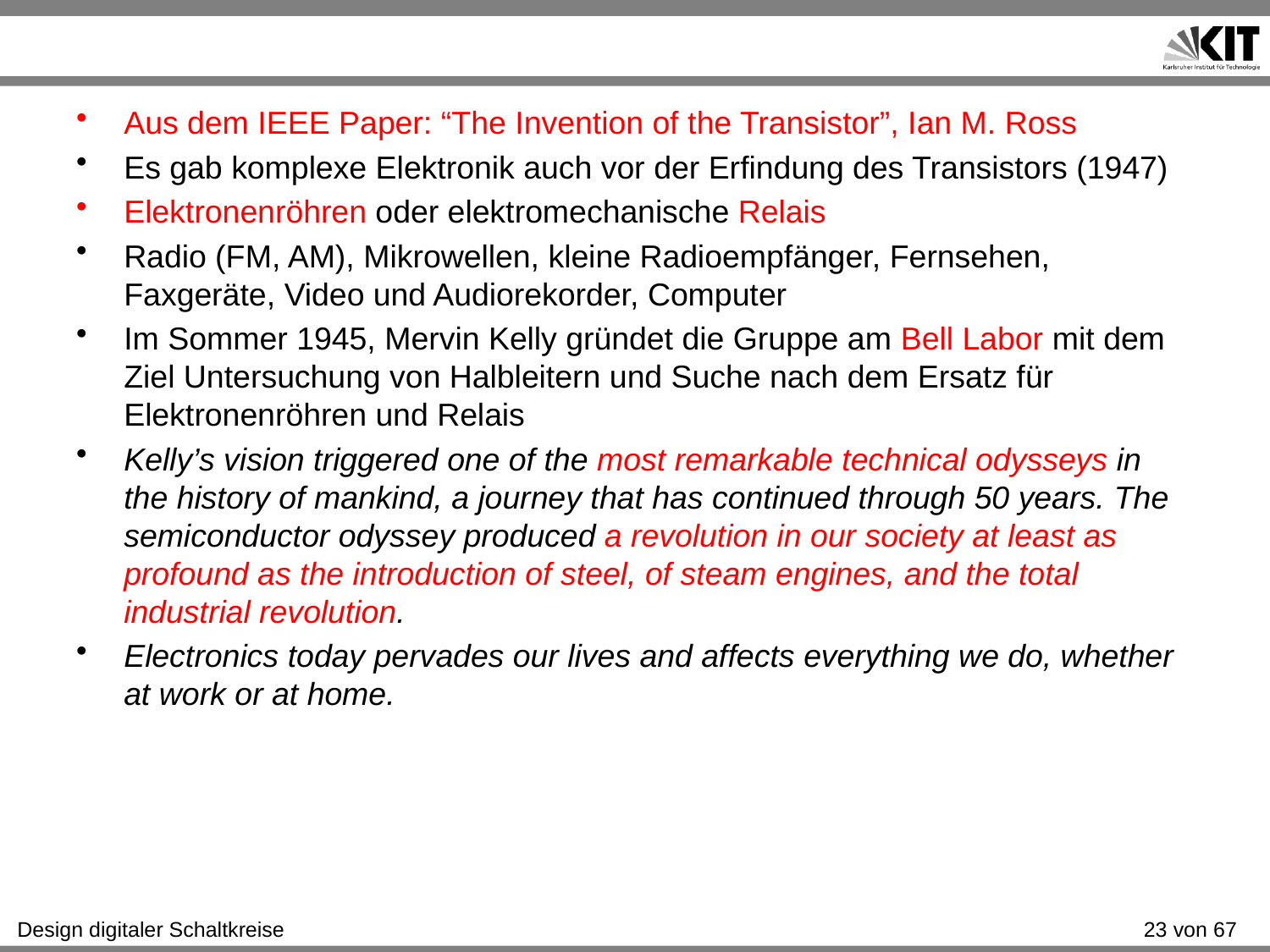

#
Aus dem IEEE Paper: “The Invention of the Transistor”, Ian M. Ross
Es gab komplexe Elektronik auch vor der Erfindung des Transistors (1947)
Elektronenröhren oder elektromechanische Relais
Radio (FM, AM), Mikrowellen, kleine Radioempfänger, Fernsehen, Faxgeräte, Video und Audiorekorder, Computer
Im Sommer 1945, Mervin Kelly gründet die Gruppe am Bell Labor mit dem Ziel Untersuchung von Halbleitern und Suche nach dem Ersatz für Elektronenröhren und Relais
Kelly’s vision triggered one of the most remarkable technical odysseys in the history of mankind, a journey that has continued through 50 years. The semiconductor odyssey produced a revolution in our society at least as profound as the introduction of steel, of steam engines, and the total industrial revolution.
Electronics today pervades our lives and affects everything we do, whether at work or at home.